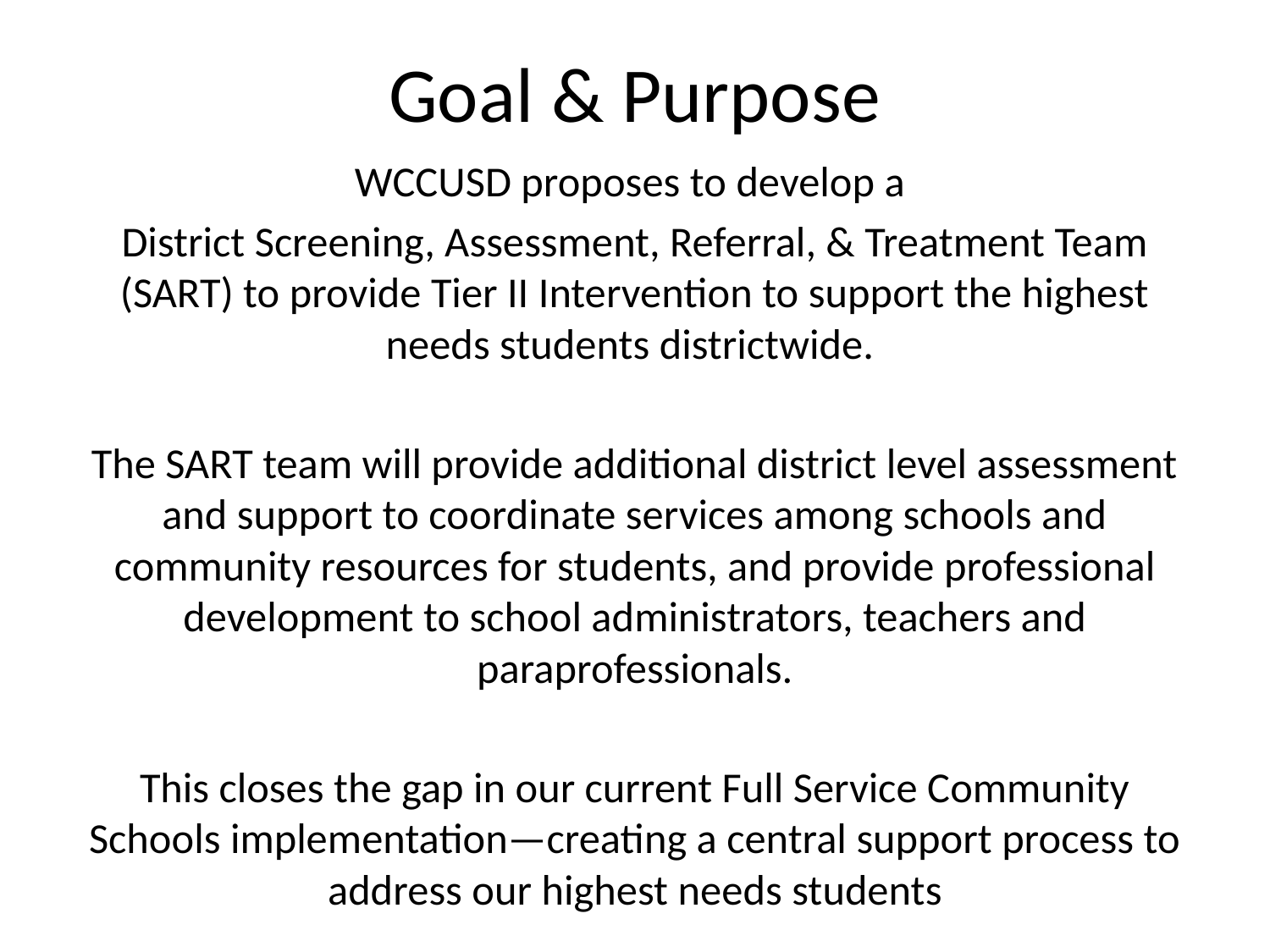

# Goal & Purpose
WCCUSD proposes to develop a
District Screening, Assessment, Referral, & Treatment Team (SART) to provide Tier II Intervention to support the highest needs students districtwide.

The SART team will provide additional district level assessment and support to coordinate services among schools and community resources for students, and provide professional development to school administrators, teachers and paraprofessionals.

This closes the gap in our current Full Service Community Schools implementation—creating a central support process to address our highest needs students